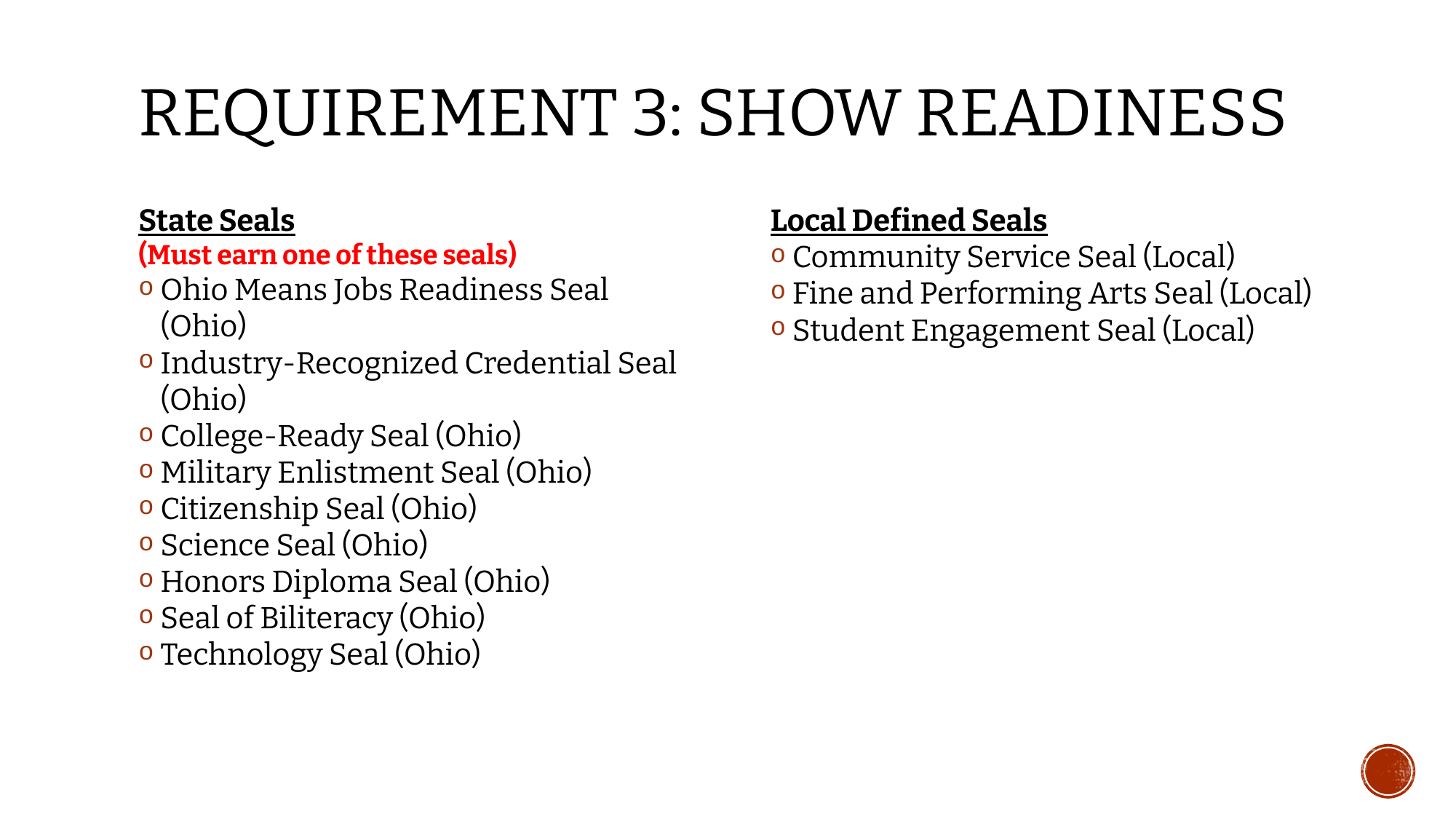

# Requirement 3: show Readiness
State Seals
(Must earn one of these seals)
Ohio Means Jobs Readiness Seal (Ohio)
Industry-Recognized Credential Seal (Ohio)
College-Ready Seal (Ohio)
Military Enlistment Seal (Ohio)
Citizenship Seal (Ohio)
Science Seal (Ohio)
Honors Diploma Seal (Ohio)
Seal of Biliteracy (Ohio)
Technology Seal (Ohio)

Local Defined Seals
Community Service Seal (Local)
Fine and Performing Arts Seal (Local)
Student Engagement Seal (Local)